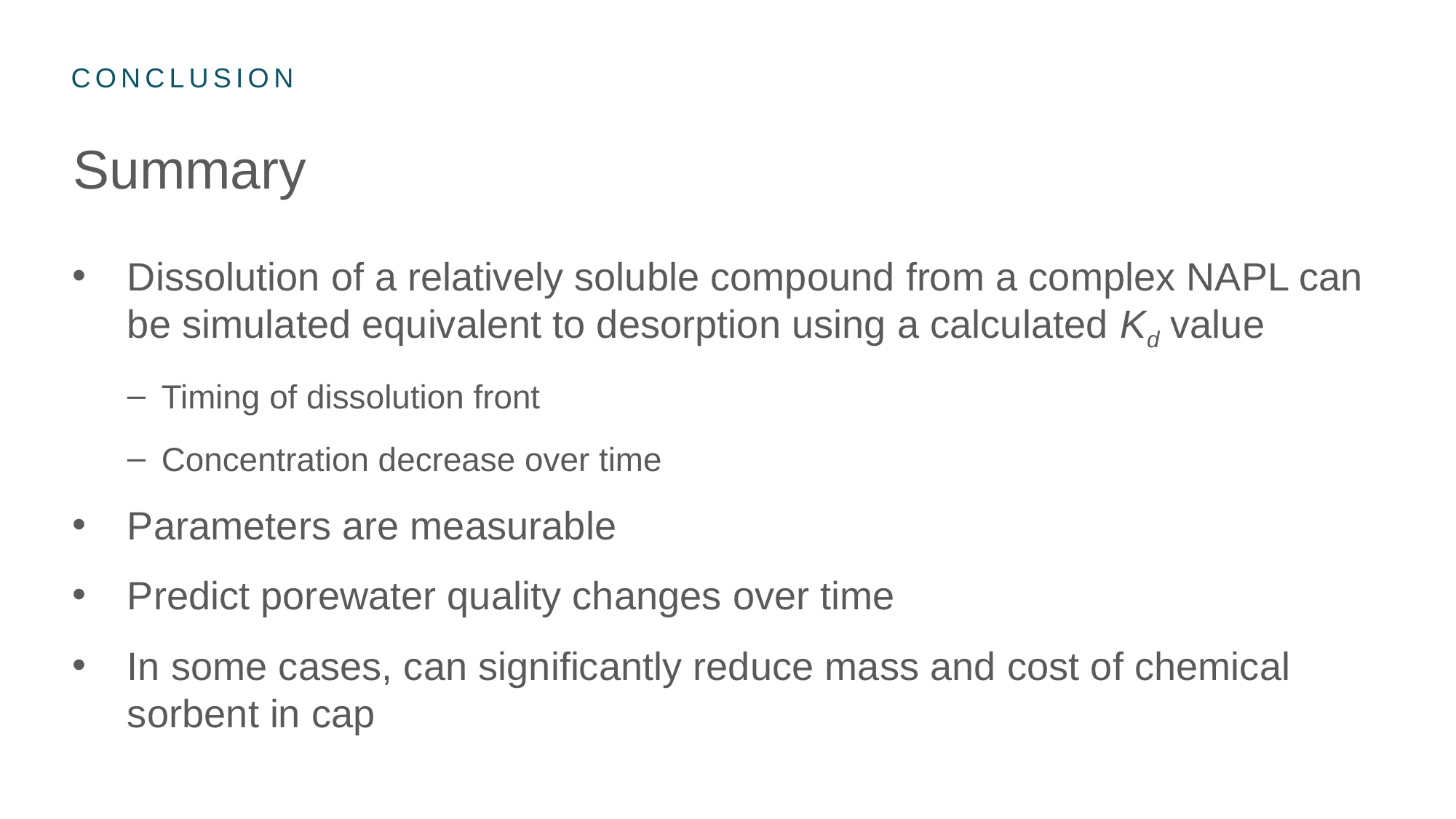

# Summary
Dissolution of a relatively soluble compound from a complex NAPL can be simulated equivalent to desorption using a calculated Kd value
Timing of dissolution front
Concentration decrease over time
Parameters are measurable
Predict porewater quality changes over time
In some cases, can significantly reduce mass and cost of chemical sorbent in cap